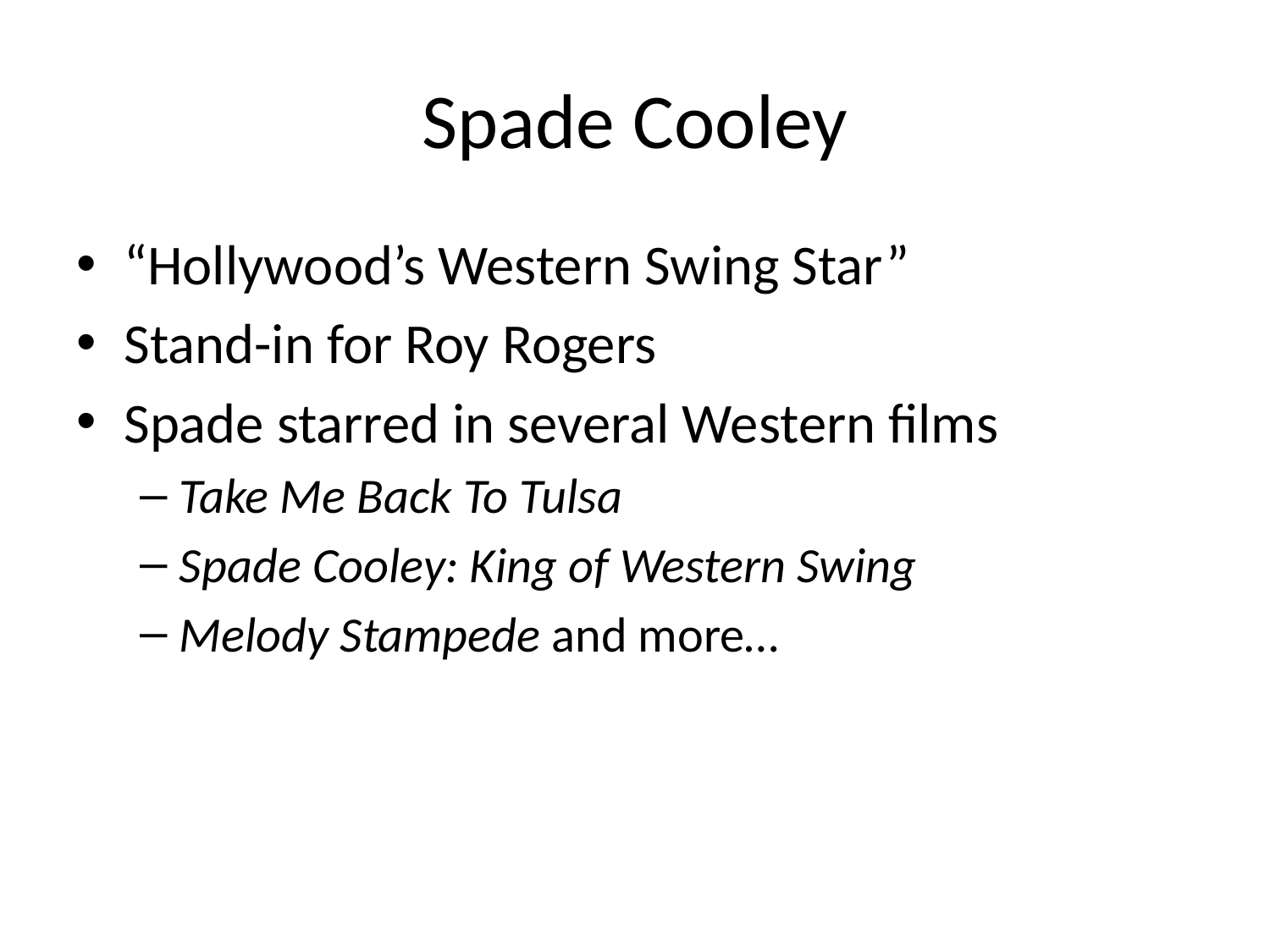

# Spade Cooley
“Hollywood’s Western Swing Star”
Stand-in for Roy Rogers
Spade starred in several Western films
Take Me Back To Tulsa
Spade Cooley: King of Western Swing
Melody Stampede and more…